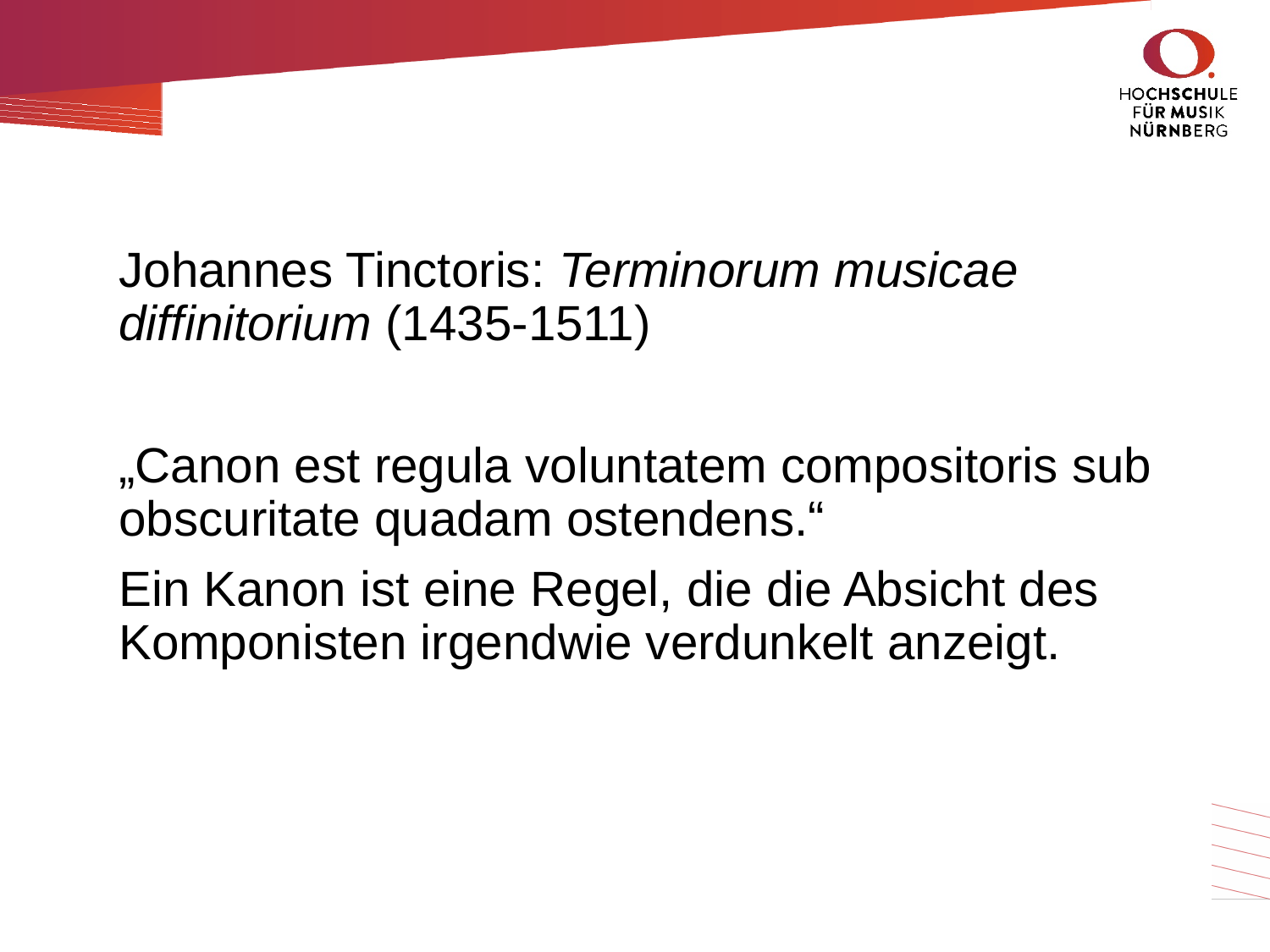

Johannes Tinctoris: Terminorum musicae diffinitorium (1435-1511)

„Canon est regula voluntatem compositoris sub obscuritate quadam ostendens.“
Ein Kanon ist eine Regel, die die Absicht des Komponisten irgendwie verdunkelt anzeigt.